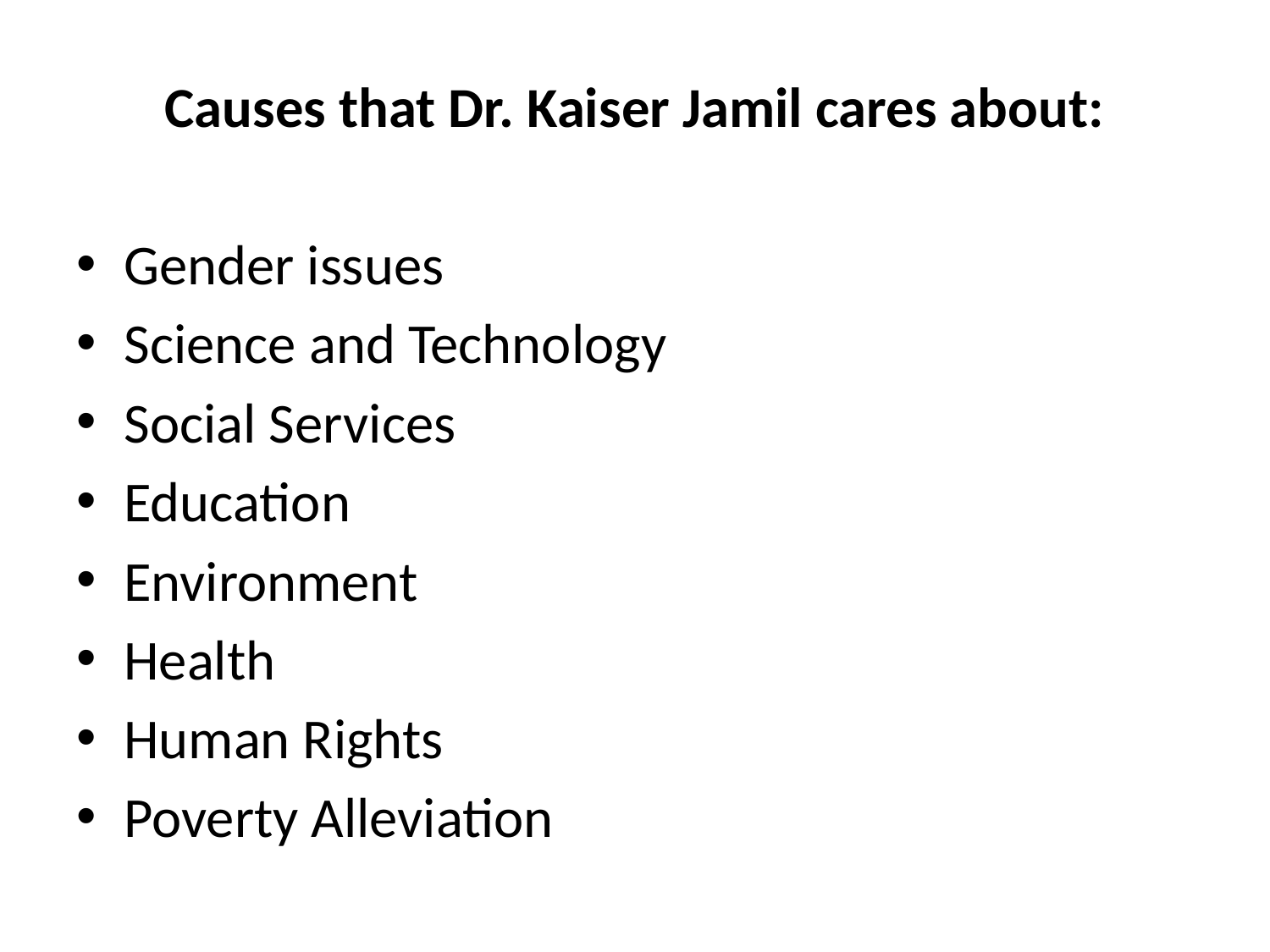

# Causes that Dr. Kaiser Jamil cares about:
Gender issues
Science and Technology
Social Services
Education
Environment
Health
Human Rights
Poverty Alleviation